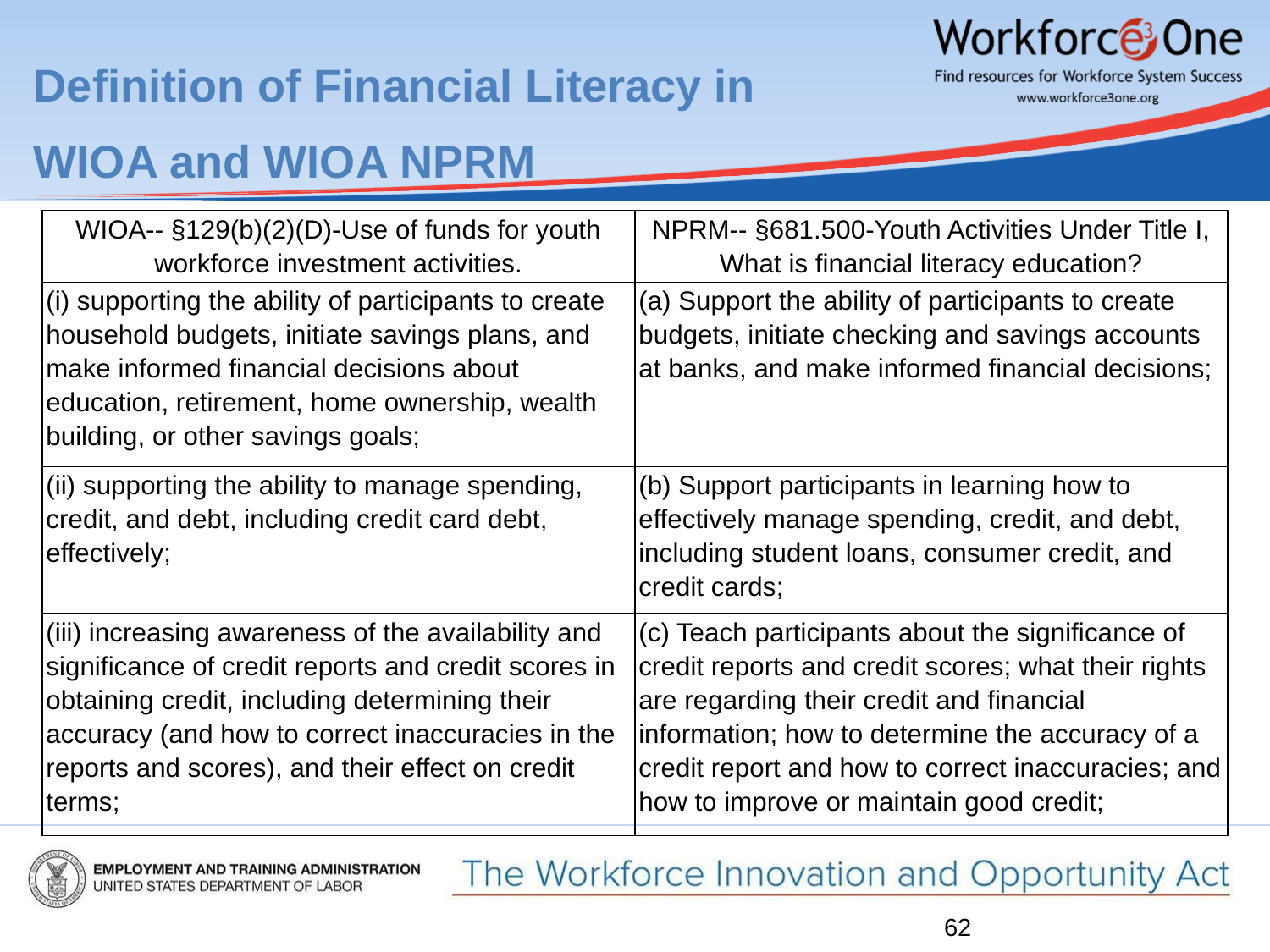

Definition of Financial Literacy in
WIOA and WIOA NPRM
| WIOA-- §129(b)(2)(D)-Use of funds for youth workforce investment activities. | NPRM-- §681.500-Youth Activities Under Title I, What is financial literacy education? |
| --- | --- |
| (i) supporting the ability of participants to create household budgets, initiate savings plans, and make informed financial decisions about education, retirement, home ownership, wealth building, or other savings goals; | (a) Support the ability of participants to create budgets, initiate checking and savings accounts at banks, and make informed financial decisions; |
| (ii) supporting the ability to manage spending, credit, and debt, including credit card debt, effectively; | (b) Support participants in learning how to effectively manage spending, credit, and debt, including student loans, consumer credit, and credit cards; |
| (iii) increasing awareness of the availability and significance of credit reports and credit scores in obtaining credit, including determining their accuracy (and how to correct inaccuracies in the reports and scores), and their effect on credit terms; | (c) Teach participants about the significance of credit reports and credit scores; what their rights are regarding their credit and financial information; how to determine the accuracy of a credit report and how to correct inaccuracies; and how to improve or maintain good credit; |

62